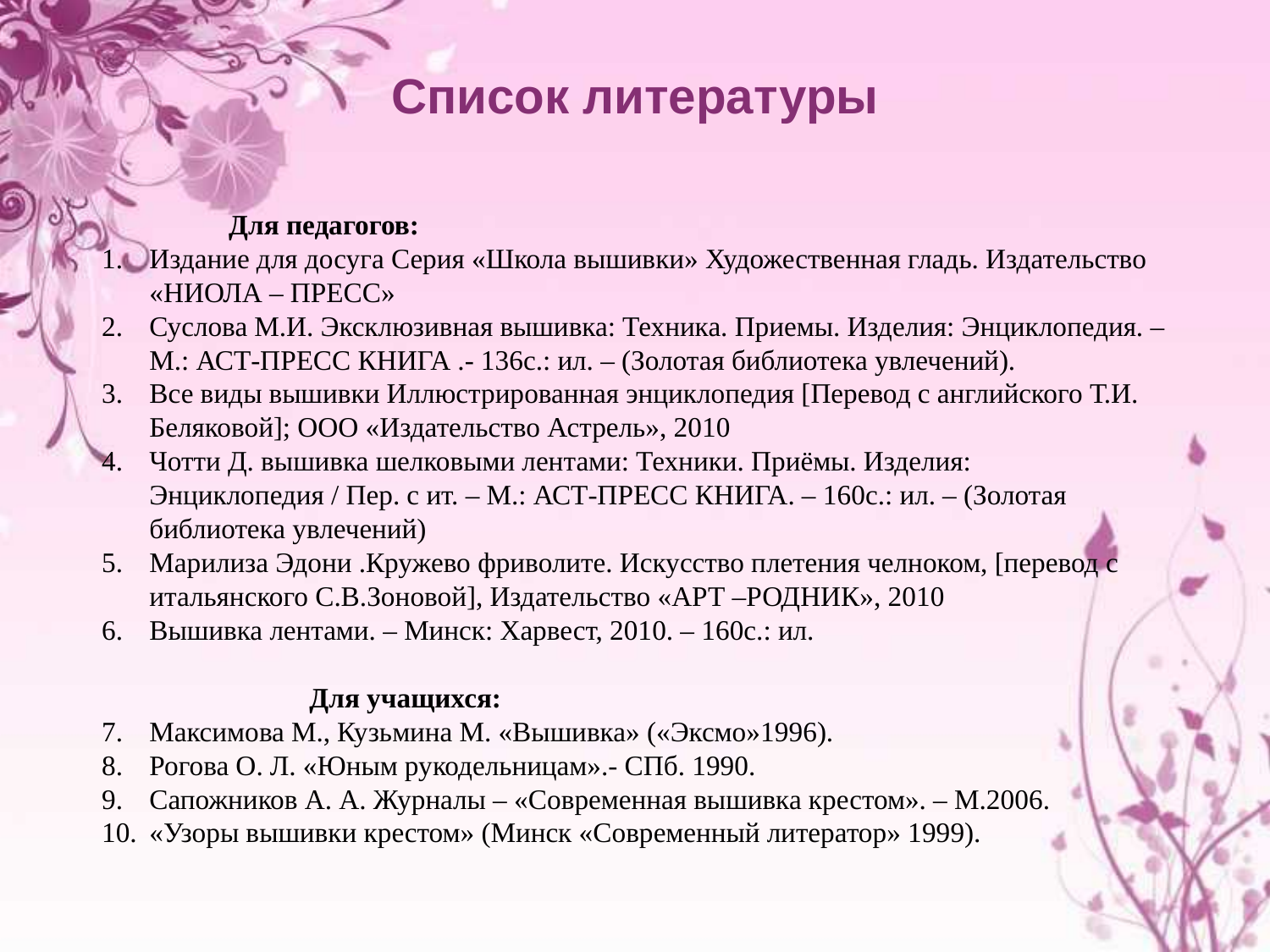

Список литературы

	Для педагогов:
Издание для досуга Серия «Школа вышивки» Художественная гладь. Издательство «НИОЛА – ПРЕСС»
Суслова М.И. Эксклюзивная вышивка: Техника. Приемы. Изделия: Энциклопедия. – М.: АСТ-ПРЕСС КНИГА .- 136с.: ил. – (Золотая библиотека увлечений).
Все виды вышивки Иллюстрированная энциклопедия [Перевод с английского Т.И. Беляковой]; ООО «Издательство Астрель», 2010
Чотти Д. вышивка шелковыми лентами: Техники. Приёмы. Изделия: Энциклопедия / Пер. с ит. – М.: АСТ-ПРЕСС КНИГА. – 160с.: ил. – (Золотая библиотека увлечений)
Марилиза Эдони .Кружево фриволите. Искусство плетения челноком, [перевод с итальянского С.В.Зоновой], Издательство «АРТ –РОДНИК», 2010
Вышивка лентами. – Минск: Харвест, 2010. – 160с.: ил.

	Для учащихся:
Максимова М., Кузьмина М. «Вышивка» («Эксмо»1996).
Рогова О. Л. «Юным рукодельницам».- СПб. 1990.
Сапожников А. А. Журналы – «Современная вышивка крестом». – М.2006.
«Узоры вышивки крестом» (Минск «Современный литератор» 1999).